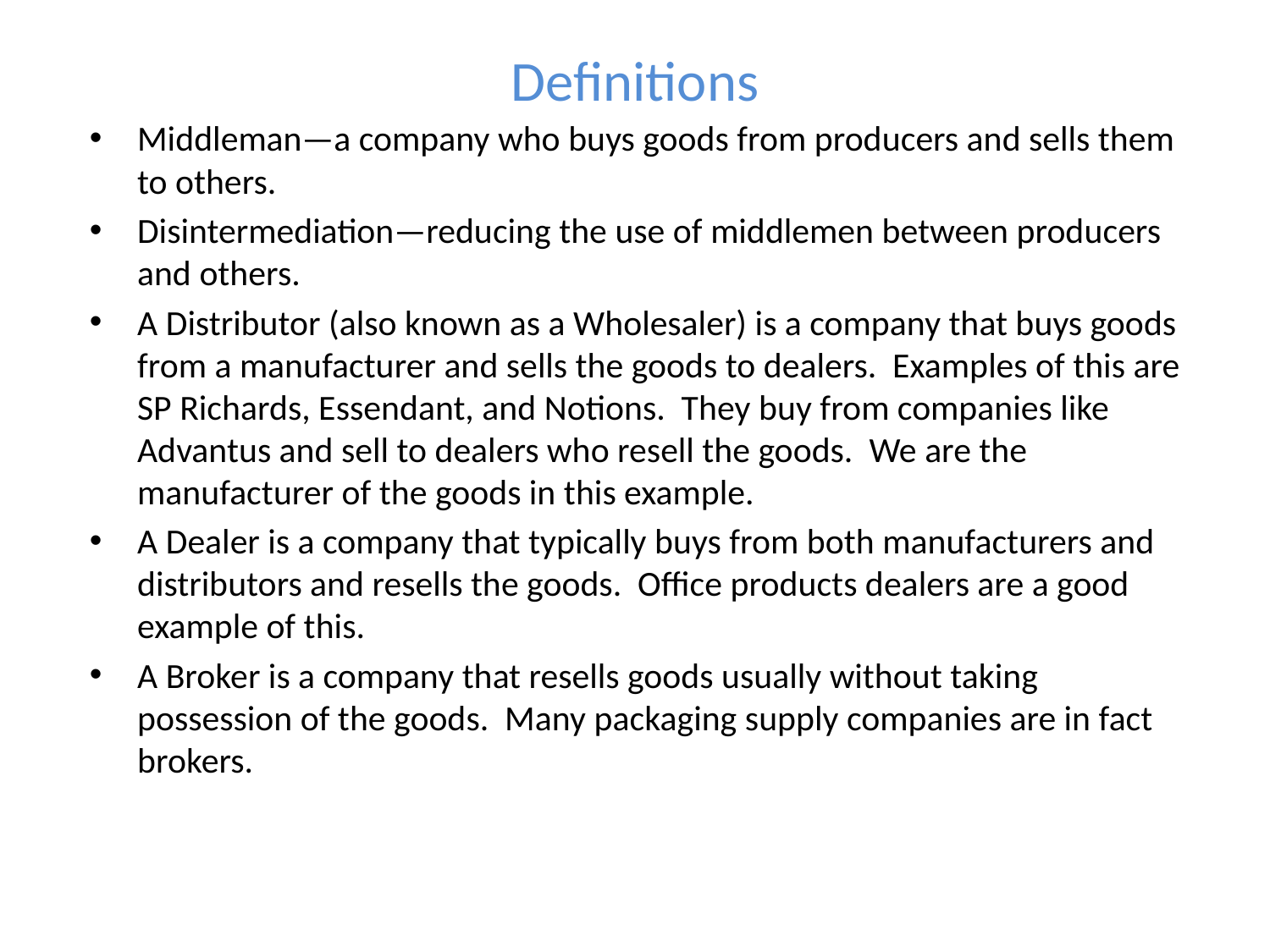

# Definitions
Middleman—a company who buys goods from producers and sells them to others.
Disintermediation—reducing the use of middlemen between producers and others.
A Distributor (also known as a Wholesaler) is a company that buys goods from a manufacturer and sells the goods to dealers.  Examples of this are SP Richards, Essendant, and Notions.  They buy from companies like Advantus and sell to dealers who resell the goods.  We are the manufacturer of the goods in this example.
A Dealer is a company that typically buys from both manufacturers and distributors and resells the goods.  Office products dealers are a good example of this.
A Broker is a company that resells goods usually without taking possession of the goods.  Many packaging supply companies are in fact brokers.